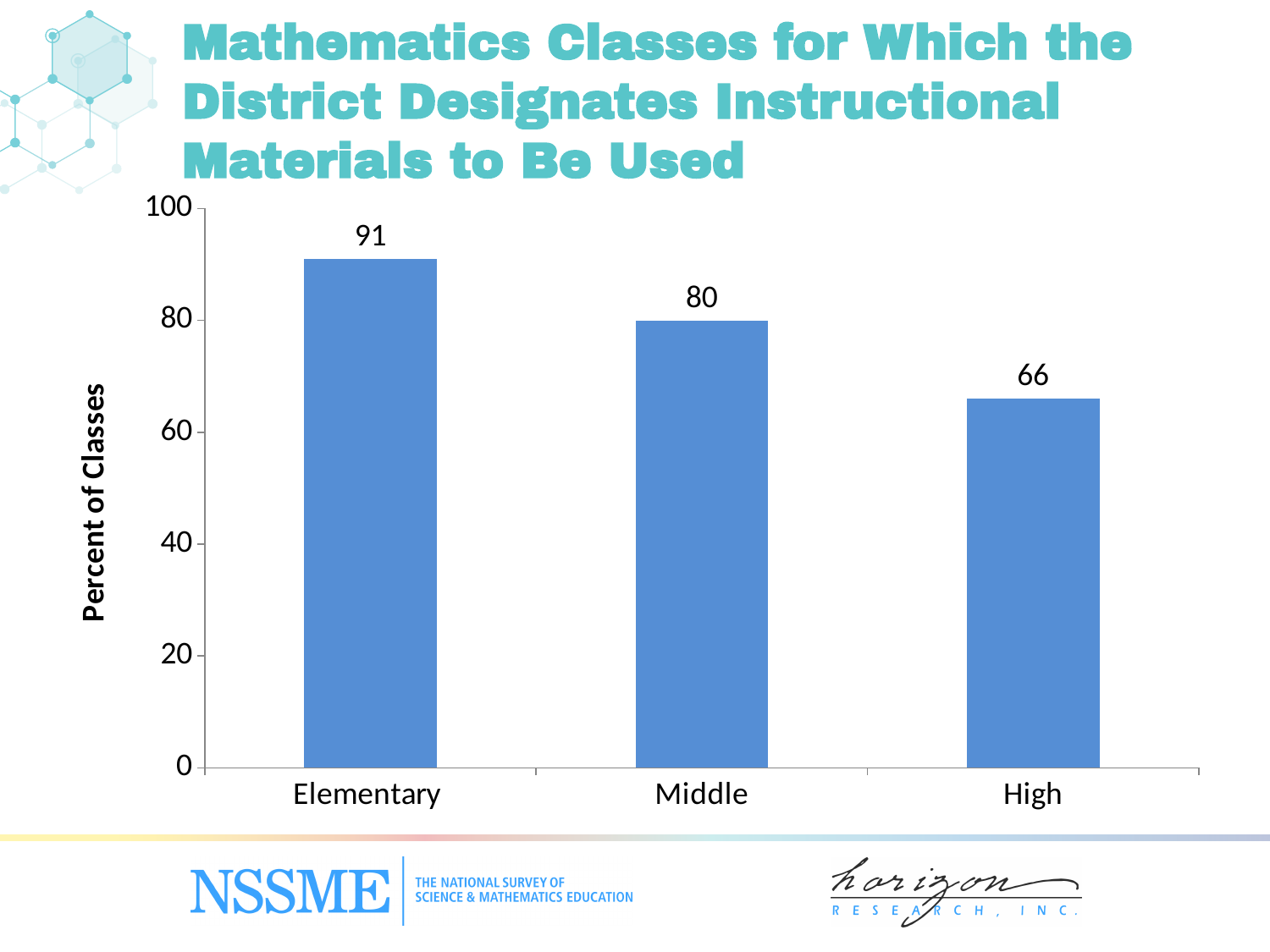

# Mathematics Classes for Which the District Designates Instructional Materials to Be Used

### Chart

| Category | Percent of Classes |
|---|---|
| Elementary  | 91.0 |
| Middle | 80.0 |
| High | 66.0 |